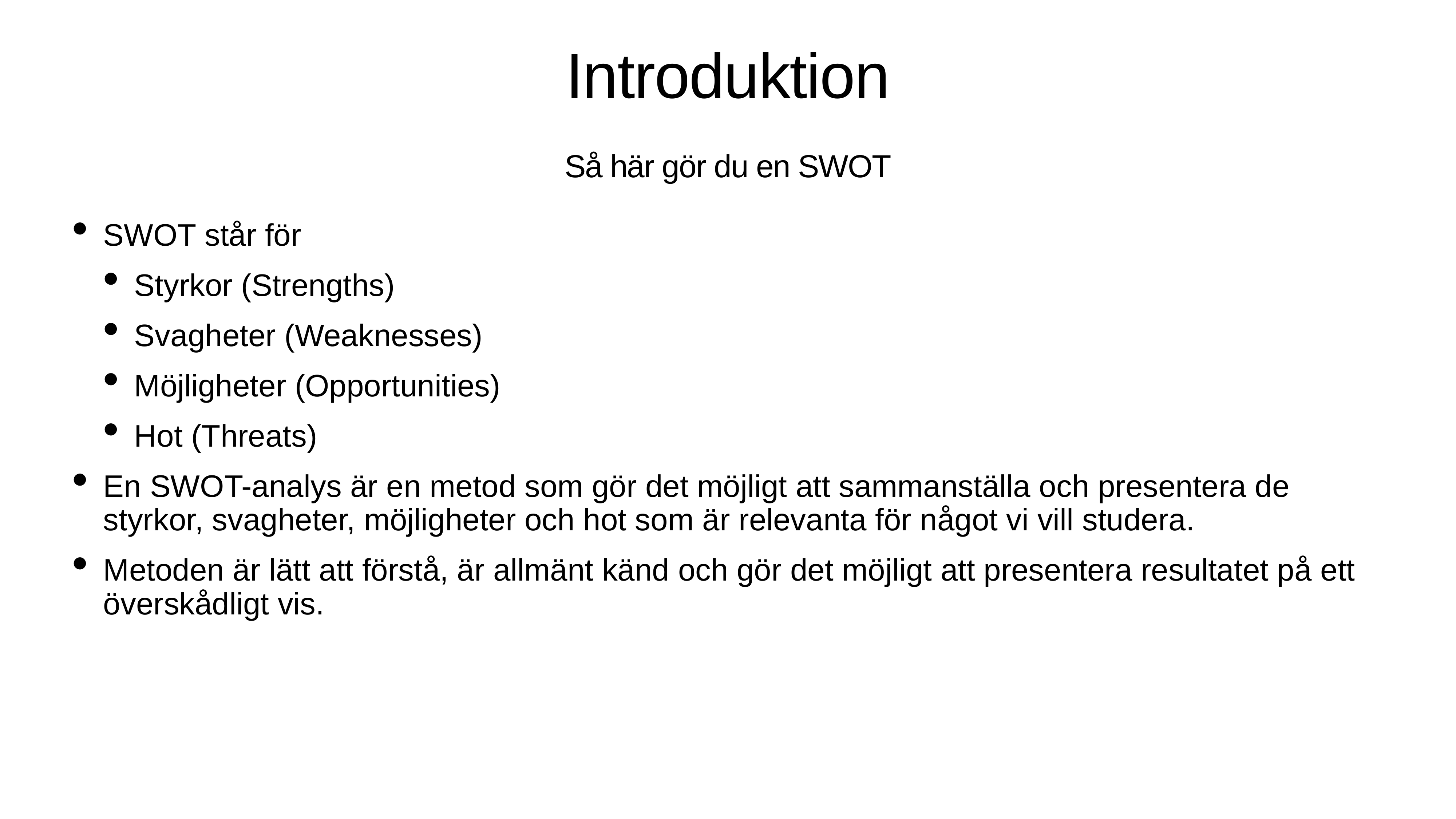

# Introduktion
Så här gör du en SWOT
SWOT står för
Styrkor (Strengths)
Svagheter (Weaknesses)
Möjligheter (Opportunities)
Hot (Threats)
En SWOT-analys är en metod som gör det möjligt att sammanställa och presentera de styrkor, svagheter, möjligheter och hot som är relevanta för något vi vill studera.
Metoden är lätt att förstå, är allmänt känd och gör det möjligt att presentera resultatet på ett överskådligt vis.